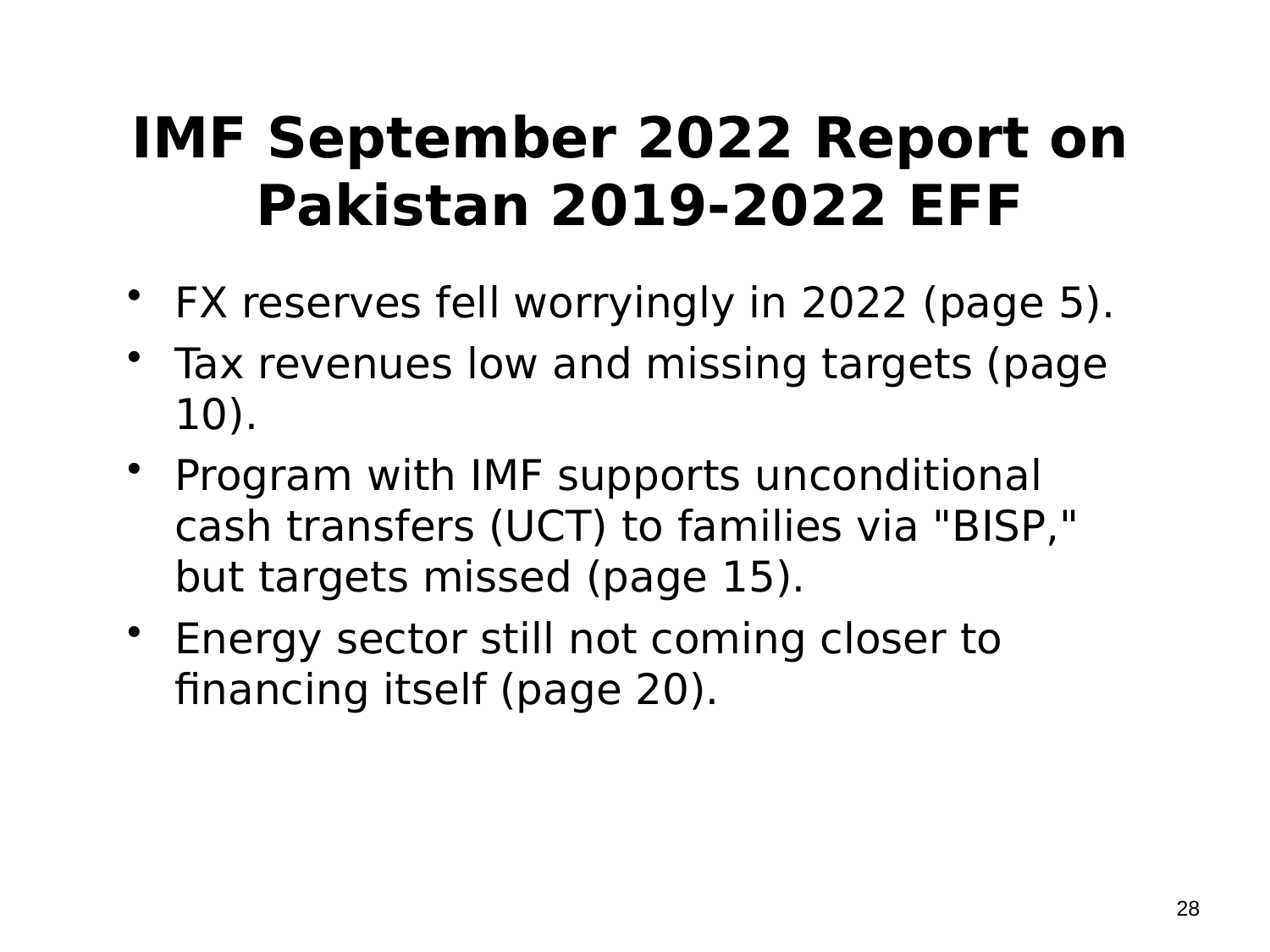

# IMF September 2022 Report on Pakistan 2019-2022 EFF
FX reserves fell worryingly in 2022 (page 5).
Tax revenues low and missing targets (page 10).
Program with IMF supports unconditional cash transfers (UCT) to families via "BISP," but targets missed (page 15).
Energy sector still not coming closer to financing itself (page 20).